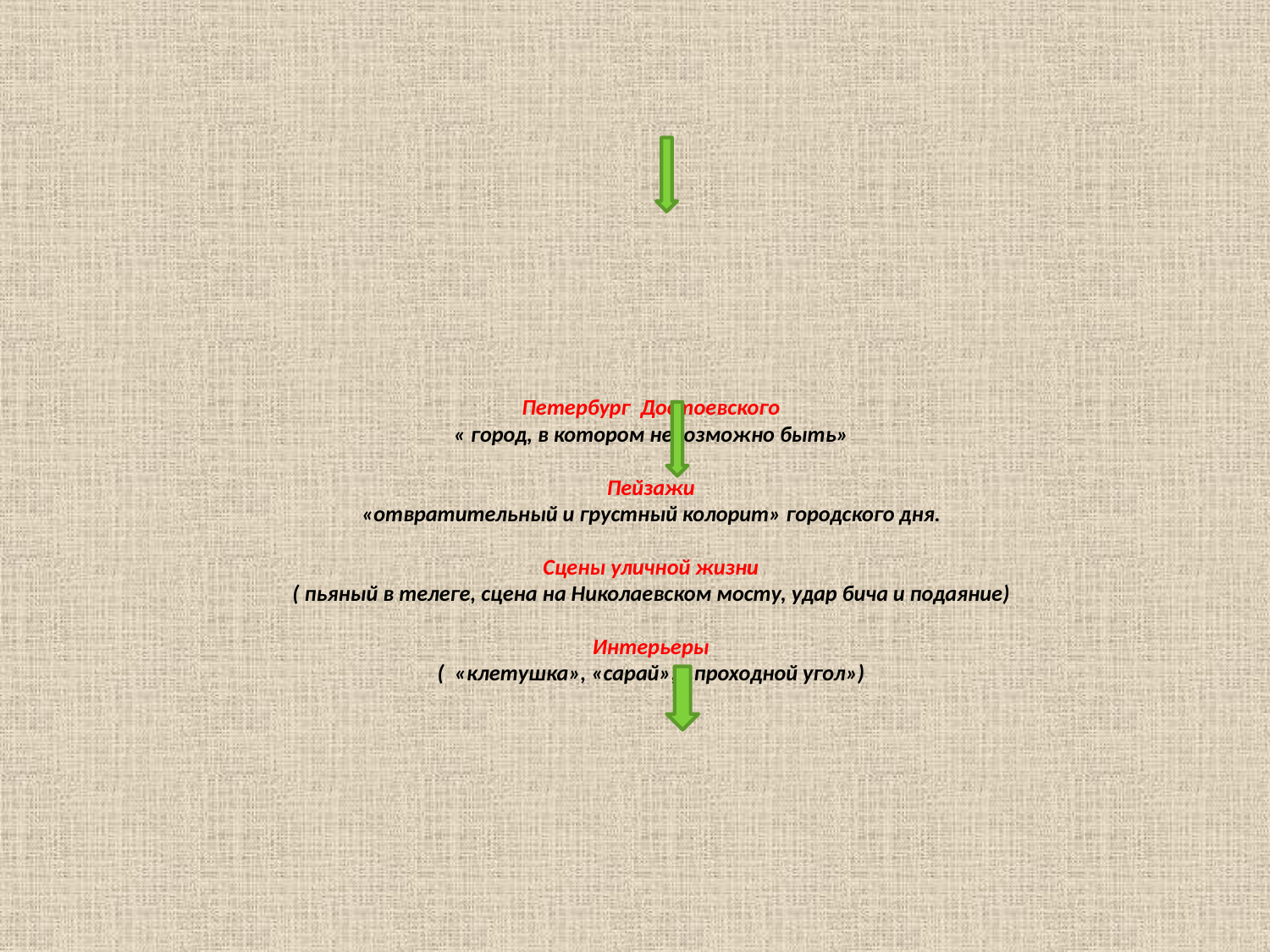

# Петербург  Достоевского « город, в котором невозможно быть» Пейзажи «отвратительный и грустный колорит» городского дня. Сцены уличной жизни ( пьяный в телеге, сцена на Николаевском мосту, удар бича и подаяние) Интерьеры (  «клетушка», «сарай», «проходной угол»)